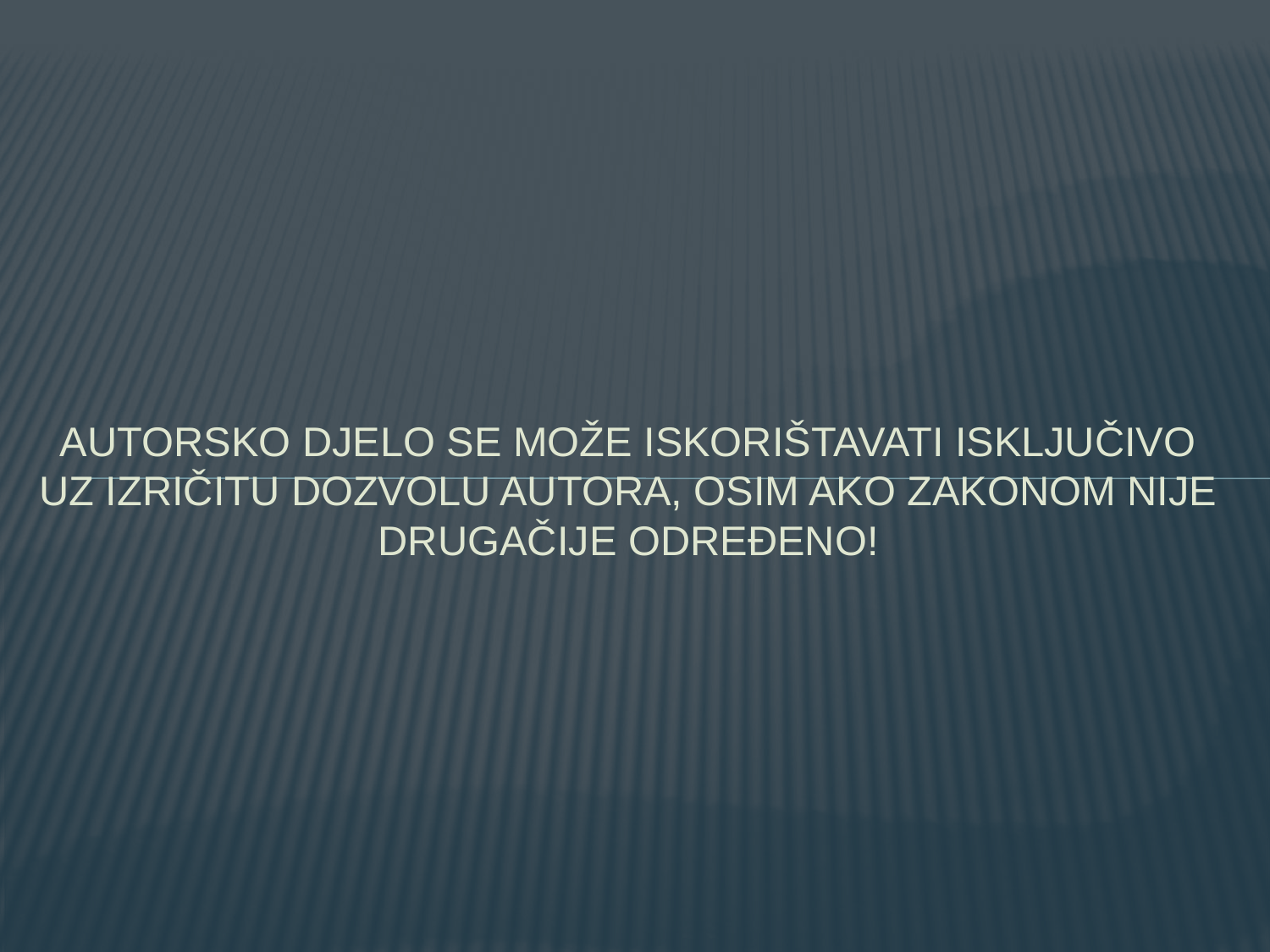

# Autorsko djelo se može iskorištavati isključivo uz izričitu dozvolu autora, osim ako zakonom nije drugačije određeno!